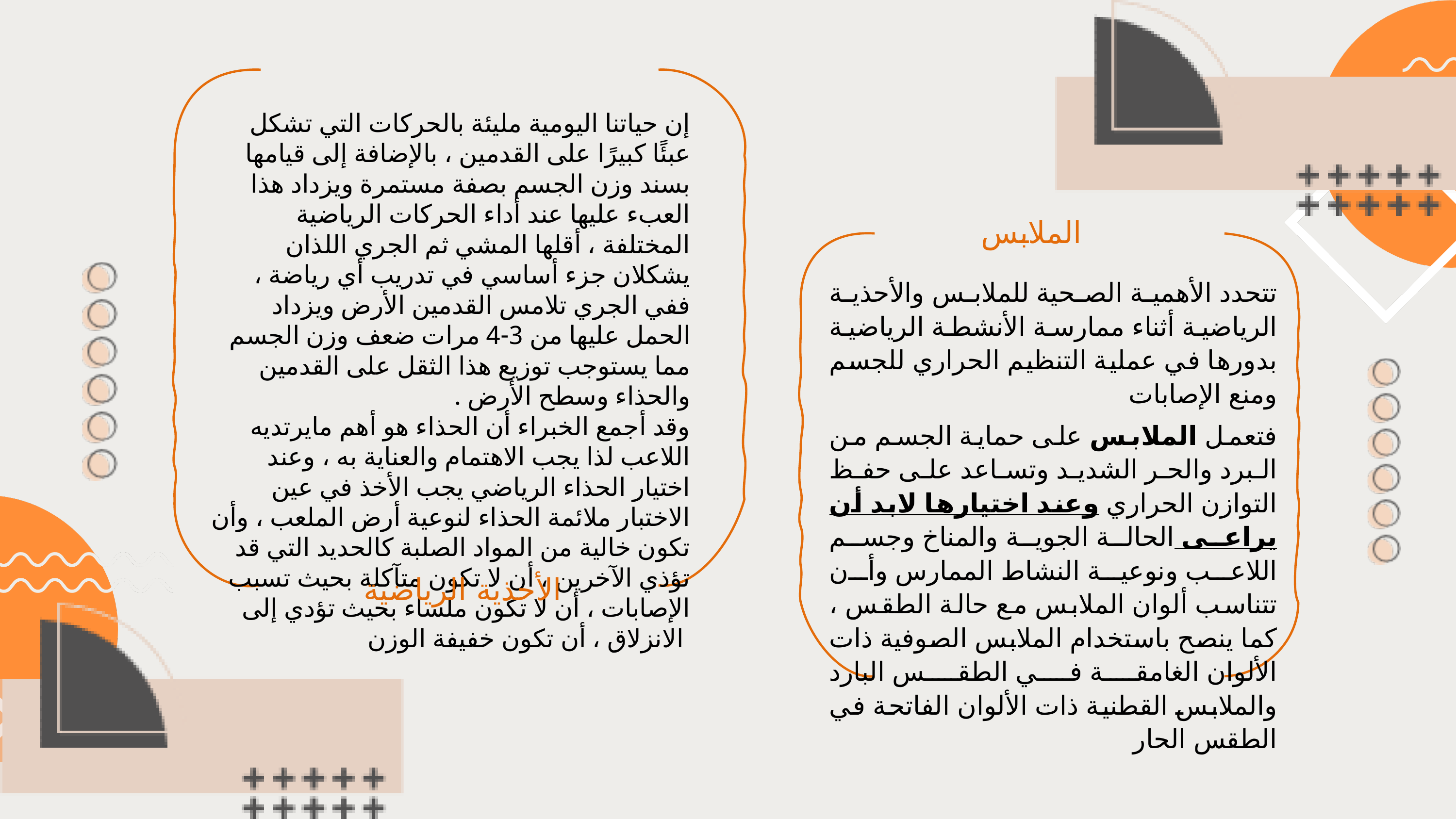

إن حياتنا اليومية مليئة بالحركات التي تشكل عبئًا كبيرًا على القدمين ، بالإضافة إلى قيامها بسند وزن الجسم بصفة مستمرة ويزداد هذا العبء عليها عند أداء الحركات الرياضية المختلفة ، أقلها المشي ثم الجري اللذان يشكلان جزء أساسي في تدريب أي رياضة ، ففي الجري تلامس القدمين الأرض ويزداد الحمل عليها من 3-4 مرات ضعف وزن الجسم مما يستوجب توزيع هذا الثقل على القدمين والحذاء وسطح الأرض .
وقد أجمع الخبراء أن الحذاء هو أهم مايرتديه اللاعب لذا يجب الاهتمام والعناية به ، وعند اختيار الحذاء الرياضي يجب الأخذ في عين الاختبار ملائمة الحذاء لنوعية أرض الملعب ، وأن تكون خالية من المواد الصلبة كالحديد التي قد تؤذي الآخرين ، أن لا تكون متآكلة بحيث تسبب الإصابات ، أن لا تكون ملساء بحيث تؤدي إلى الانزلاق ، أن تكون خفيفة الوزن
الملابس

تتحدد الأهمية الصحية للملابس والأحذية الرياضية أثناء ممارسة الأنشطة الرياضية بدورها في عملية التنظيم الحراري للجسم ومنع الإصابات
فتعمل الملابس على حماية الجسم من البرد والحر الشديد وتساعد على حفظ التوازن الحراري وعند اختيارها لابد أن يراعى الحالة الجوية والمناخ وجسم اللاعب ونوعية النشاط الممارس وأن تتناسب ألوان الملابس مع حالة الطقس ، كما ينصح باستخدام الملابس الصوفية ذات الألوان الغامقة في الطقس البارد والملابس القطنية ذات الألوان الفاتحة في الطقس الحار

الأحذية الرياضية